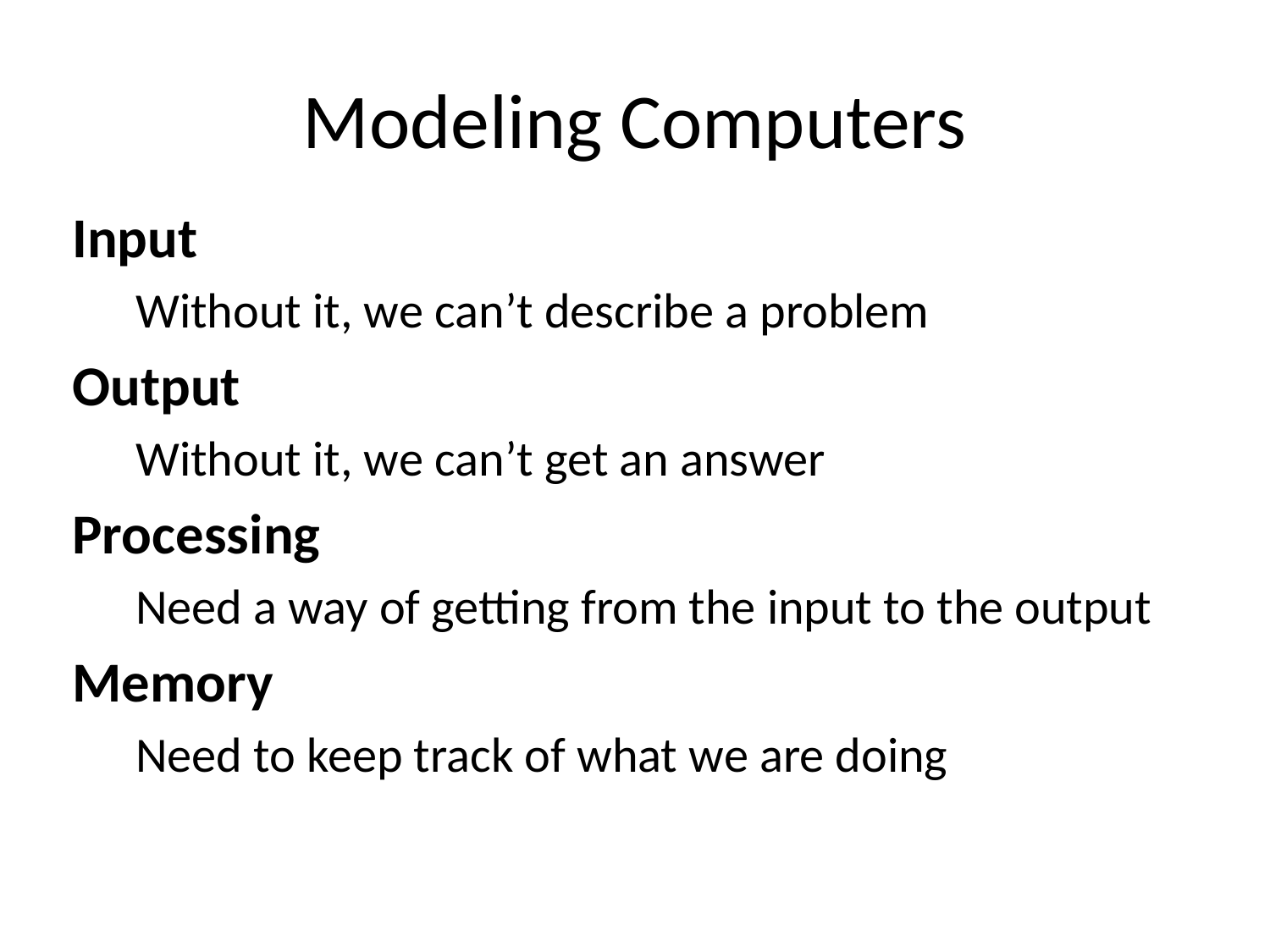

# Modeling Computers
Input
Without it, we can’t describe a problem
Output
Without it, we can’t get an answer
Processing
Need a way of getting from the input to the output
Memory
Need to keep track of what we are doing